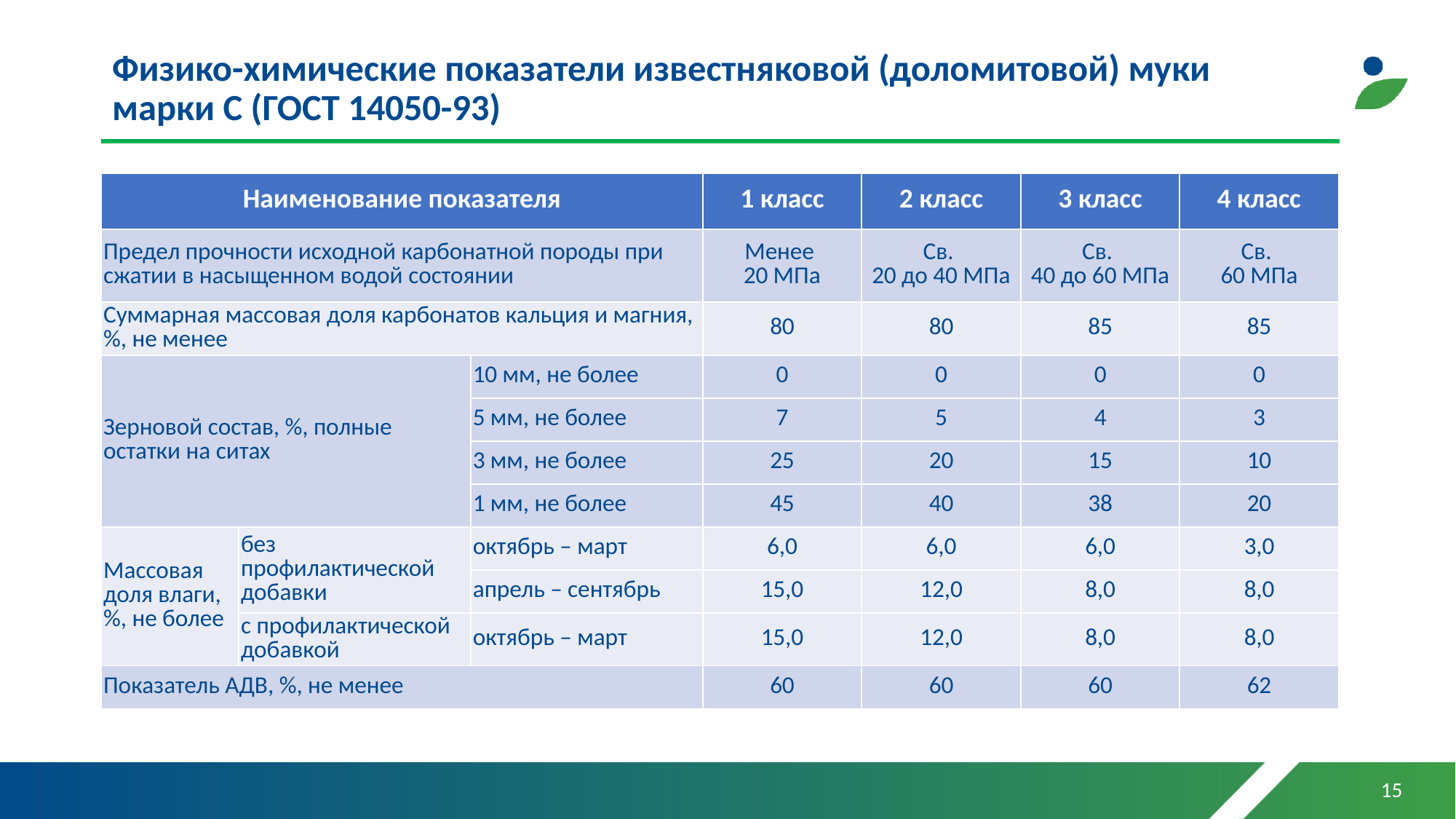

# Физико-химические показатели известняковой (доломитовой) муки марки С (ГОСТ 14050-93)
| Наименование показателя |  |  | 1 класс | 2 класс | 3 класс | 4 класс |
| --- | --- | --- | --- | --- | --- | --- |
| Предел прочности исходной карбонатной породы при сжатии в насыщенном водой состоянии |  |  | Менее 20 МПа | Св. 20 до 40 МПа | Св. 40 до 60 МПа | Св. 60 МПа |
| Суммарная массовая доля карбонатов кальция и магния, %, не менее |  |  | 80 | 80 | 85 | 85 |
| Зерновой состав, %, полные остатки на ситах |  | 10 мм, не более | 0 | 0 | 0 | 0 |
|  |  | 5 мм, не более | 7 | 5 | 4 | 3 |
|  |  | 3 мм, не более | 25 | 20 | 15 | 10 |
|  |  | 1 мм, не более | 45 | 40 | 38 | 20 |
| Массовая доля влаги, %, не более | без профилактической добавки | октябрь – март | 6,0 | 6,0 | 6,0 | 3,0 |
|  |  | апрель – сентябрь | 15,0 | 12,0 | 8,0 | 8,0 |
|  | с профилактической добавкой | октябрь – март | 15,0 | 12,0 | 8,0 | 8,0 |
| Показатель АДВ, %, не менее |  |  | 60 | 60 | 60 | 62 |
15